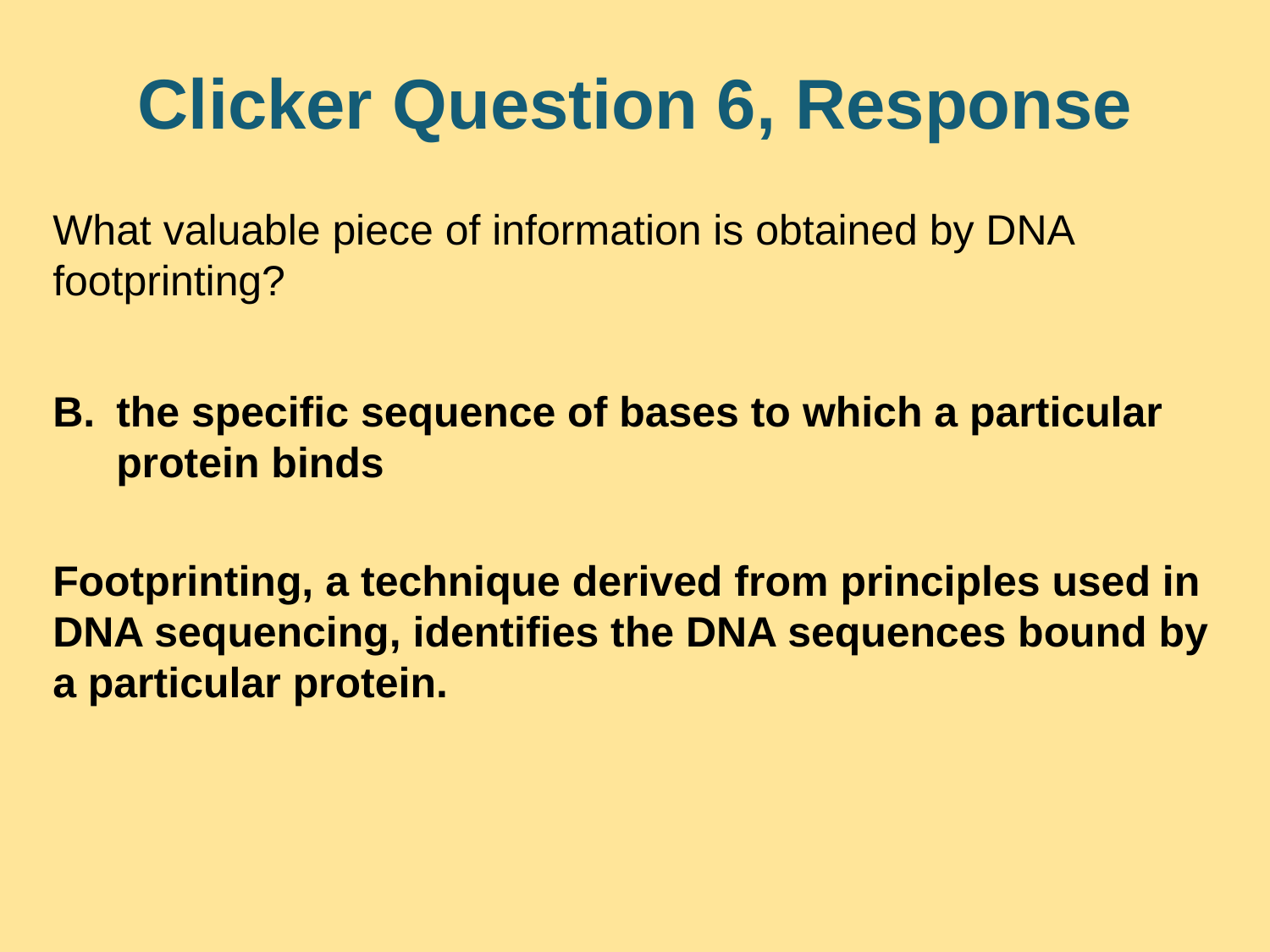

# Clicker Question 6, Response
What valuable piece of information is obtained by DNA footprinting?

the specific sequence of bases to which a particular protein binds

Footprinting, a technique derived from principles used in DNA sequencing, identifies the DNA sequences bound by a particular protein.